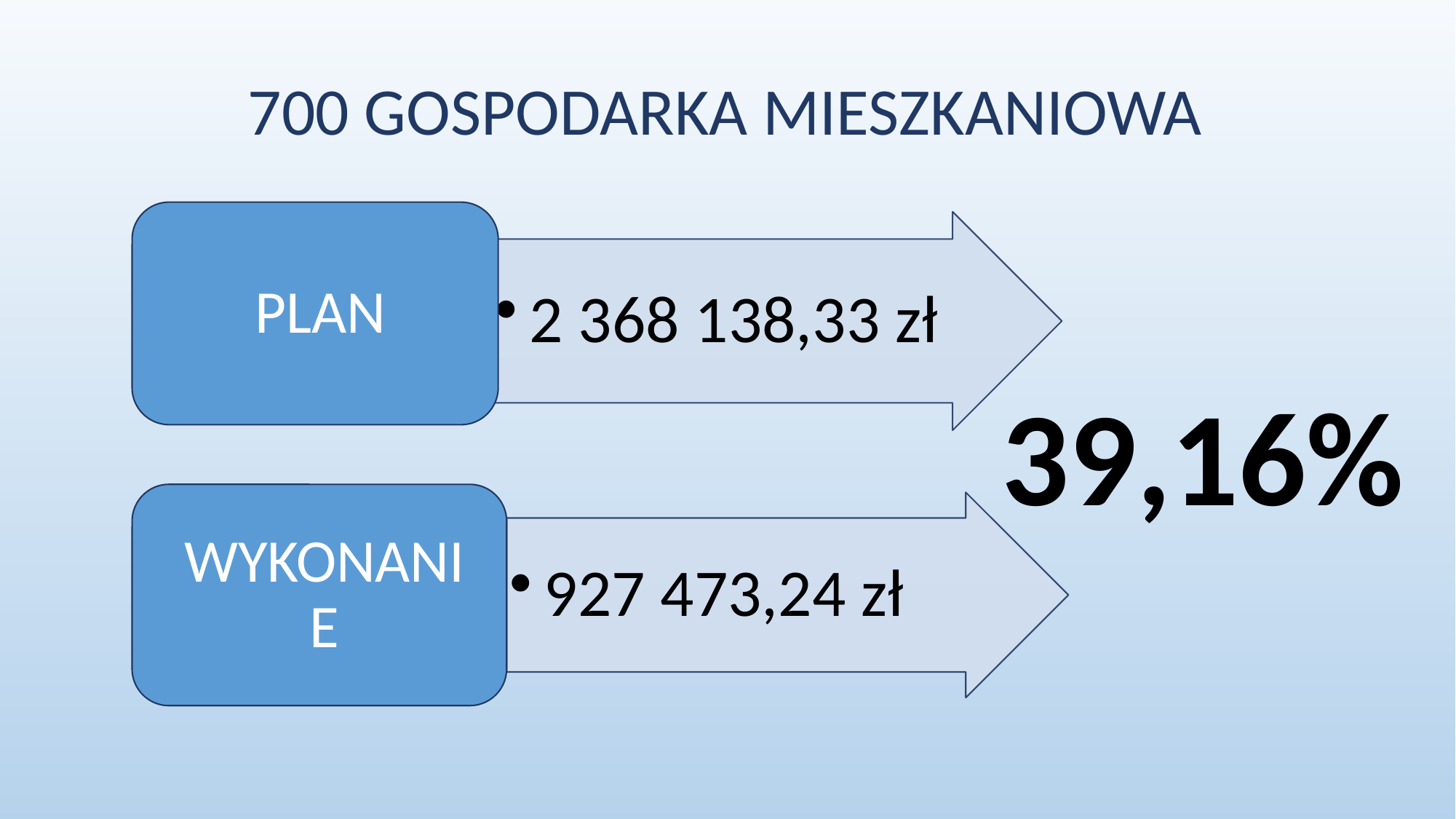

# 700 GOSPODARKA MIESZKANIOWA
2 368 138,33 zł
PLAN
927 473,24 zł
WYKONANIE
39,16%